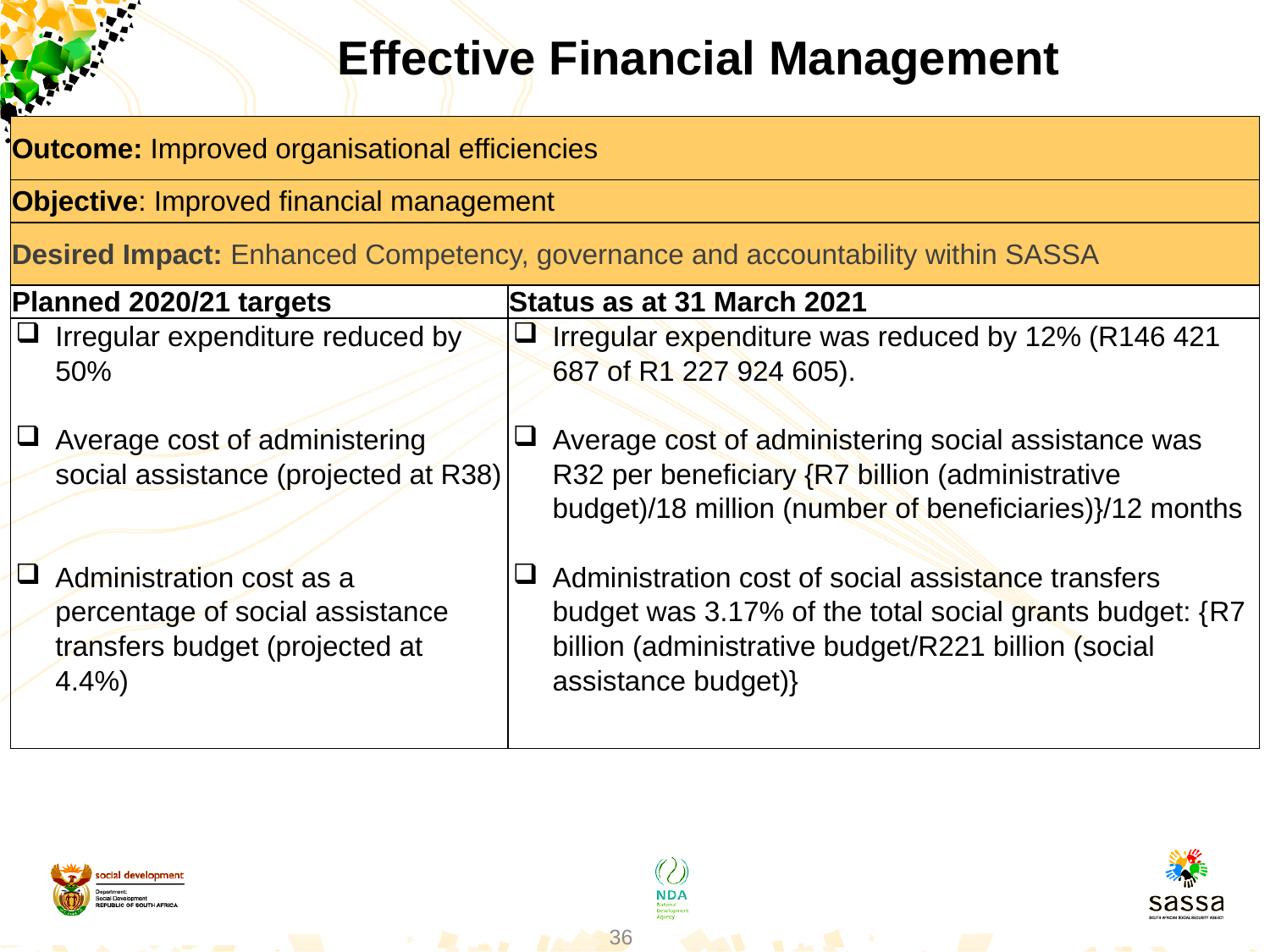

Effective Financial Management
| Outcome: Improved organisational efficiencies |  |
| --- | --- |
| Objective: Improved financial management |  |
| Desired Impact: Enhanced Competency, governance and accountability within SASSA |  |
| Planned 2020/21 targets | Status as at 31 March 2021 |
| Irregular expenditure reduced by 50% Average cost of administering social assistance (projected at R38) Administration cost as a percentage of social assistance transfers budget (projected at 4.4%) | Irregular expenditure was reduced by 12% (R146 421 687 of R1 227 924 605). Average cost of administering social assistance was R32 per beneficiary {R7 billion (administrative budget)/18 million (number of beneficiaries)}/12 months Administration cost of social assistance transfers budget was 3.17% of the total social grants budget: {R7 billion (administrative budget/R221 billion (social assistance budget)} |
36